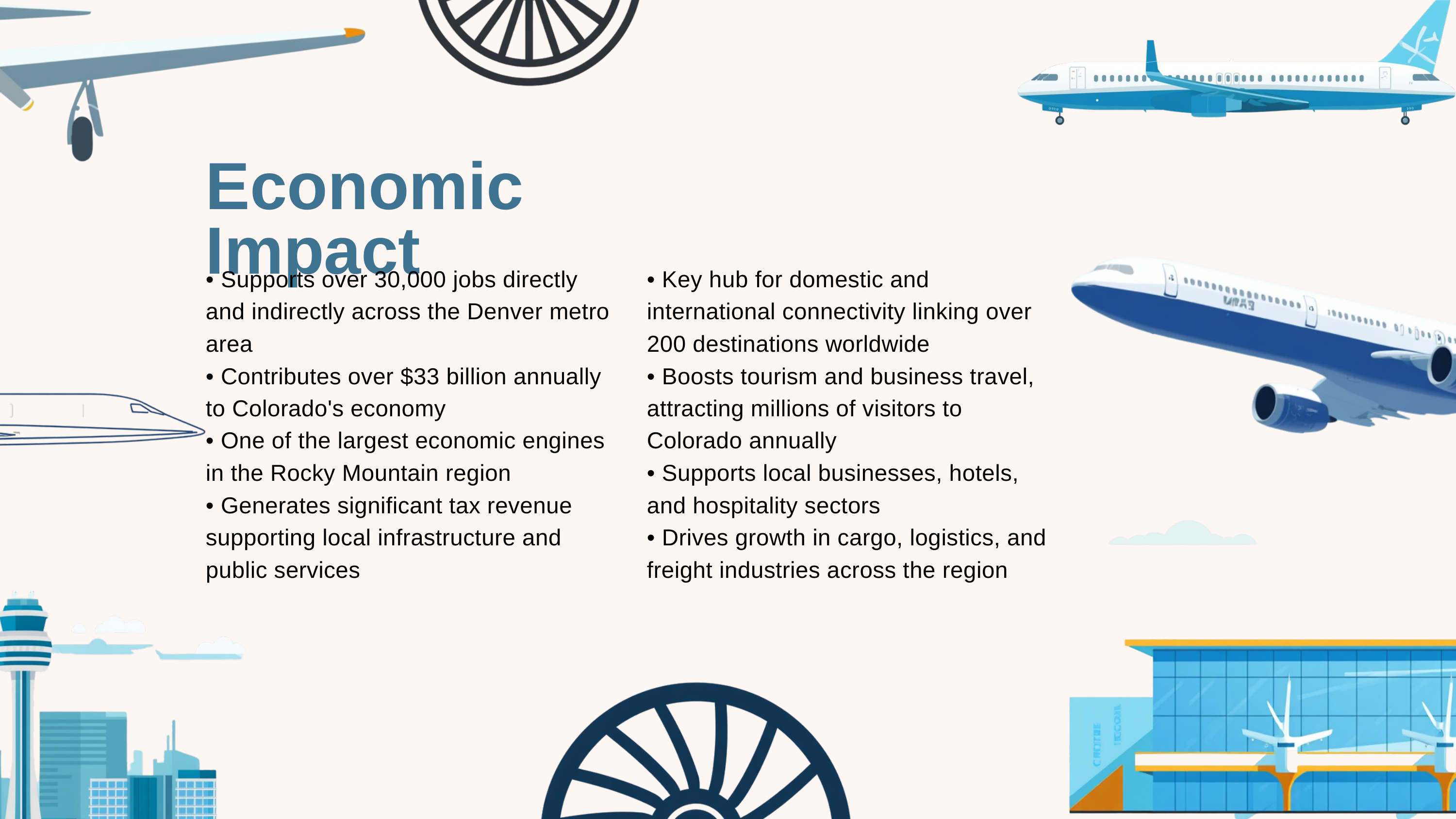

Economic Impact

• Supports over 30,000 jobs directly and indirectly across the Denver metro area
• Contributes over $33 billion annually to Colorado's economy
• One of the largest economic engines in the Rocky Mountain region
• Generates significant tax revenue supporting local infrastructure and public services
• Key hub for domestic and international connectivity linking over 200 destinations worldwide
• Boosts tourism and business travel, attracting millions of visitors to Colorado annually
• Supports local businesses, hotels, and hospitality sectors
• Drives growth in cargo, logistics, and freight industries across the region